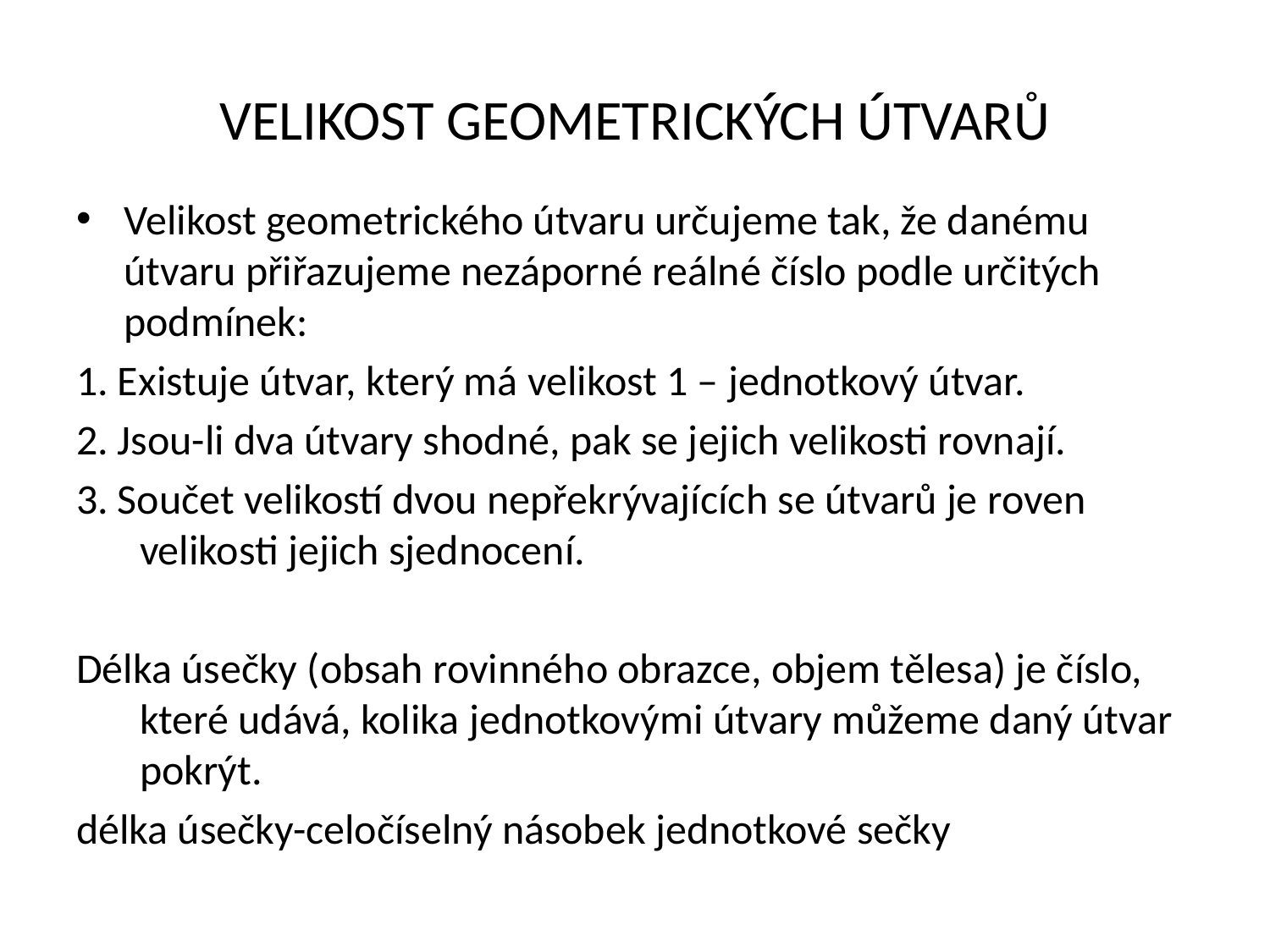

# VELIKOST GEOMETRICKÝCH ÚTVARŮ
Velikost geometrického útvaru určujeme tak, že danému útvaru přiřazujeme nezáporné reálné číslo podle určitých podmínek:
1. Existuje útvar, který má velikost 1 – jednotkový útvar.
2. Jsou-li dva útvary shodné, pak se jejich velikosti rovnají.
3. Součet velikostí dvou nepřekrývajících se útvarů je roven velikosti jejich sjednocení.

Délka úsečky (obsah rovinného obrazce, objem tělesa) je číslo, které udává, kolika jednotkovými útvary můžeme daný útvar pokrýt.
délka úsečky-celočíselný násobek jednotkové sečky